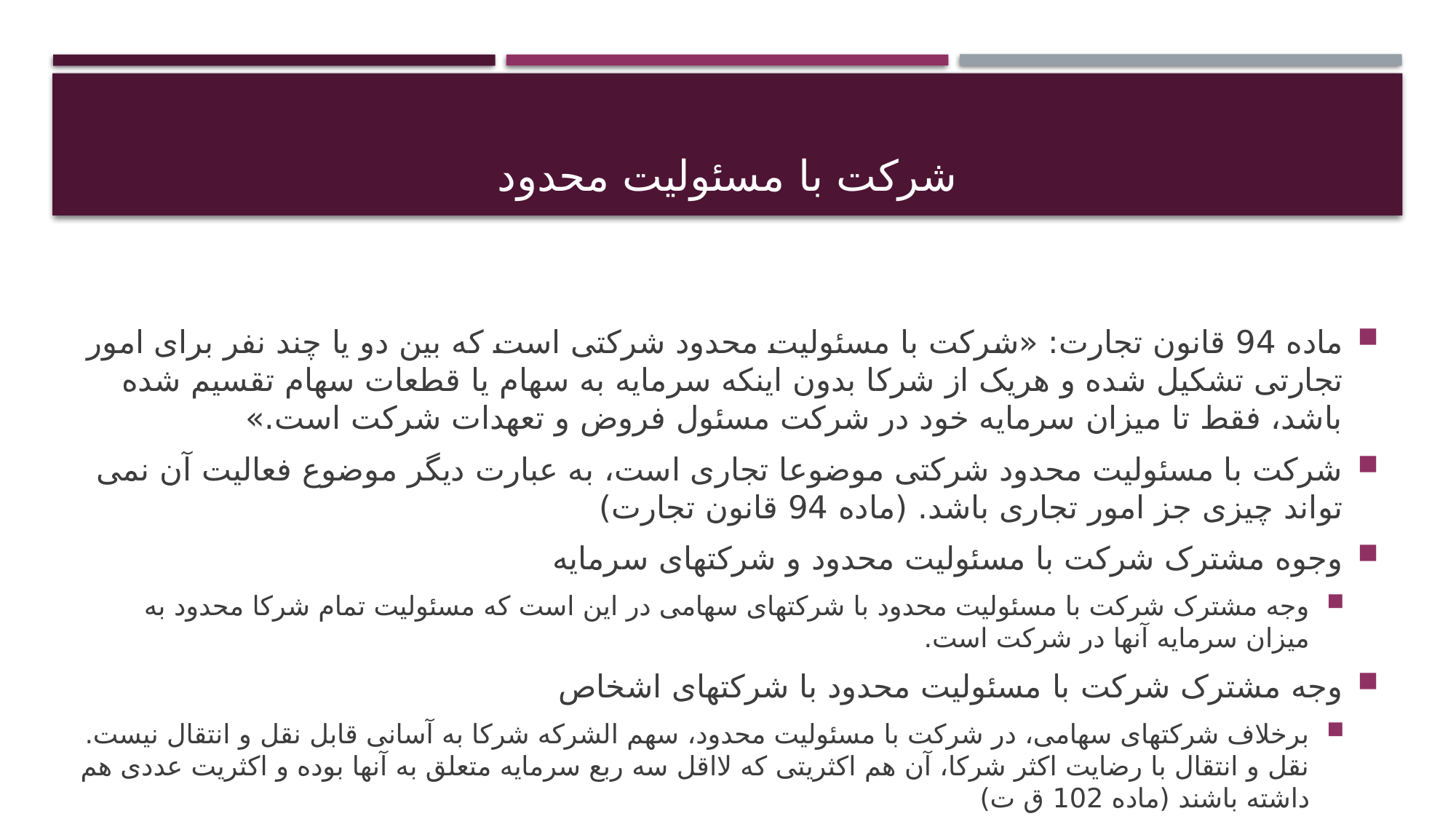

# شرکت با مسئولیت محدود
ماده 94 قانون تجارت: «شرکت با مسئولیت محدود شرکتی است که بین دو یا چند نفر برای امور تجارتی تشکیل شده و هریک از شرکا بدون اینکه سرمایه به سهام یا قطعات سهام تقسیم شده باشد، فقط تا میزان سرمایه خود در شرکت مسئول فروض و تعهدات شرکت است.»
شرکت با مسئولیت محدود شرکتی موضوعا تجاری است، به عبارت دیگر موضوع فعالیت آن نمی تواند چیزی جز امور تجاری باشد. (ماده 94 قانون تجارت)
وجوه مشترک شرکت با مسئولیت محدود و شرکتهای سرمایه
وجه مشترک شرکت با مسئولیت محدود با شرکتهای سهامی در این است که مسئولیت تمام شرکا محدود به میزان سرمایه آنها در شرکت است.
وجه مشترک شرکت با مسئولیت محدود با شرکتهای اشخاص
برخلاف شرکتهای سهامی، در شرکت با مسئولیت محدود، سهم الشرکه شرکا به آسانی قابل نقل و انتقال نیست. نقل و انتقال با رضایت اکثر شرکا، آن هم اکثریتی که لااقل سه ربع سرمایه متعلق به آنها بوده و اکثریت عددی هم داشته باشند (ماده 102 ق ت)
مانند دیگر شرکت های اشخاص، قانونگذار حداقل و حداکثری برای سرمایه شرکت مقرر نکرده است.